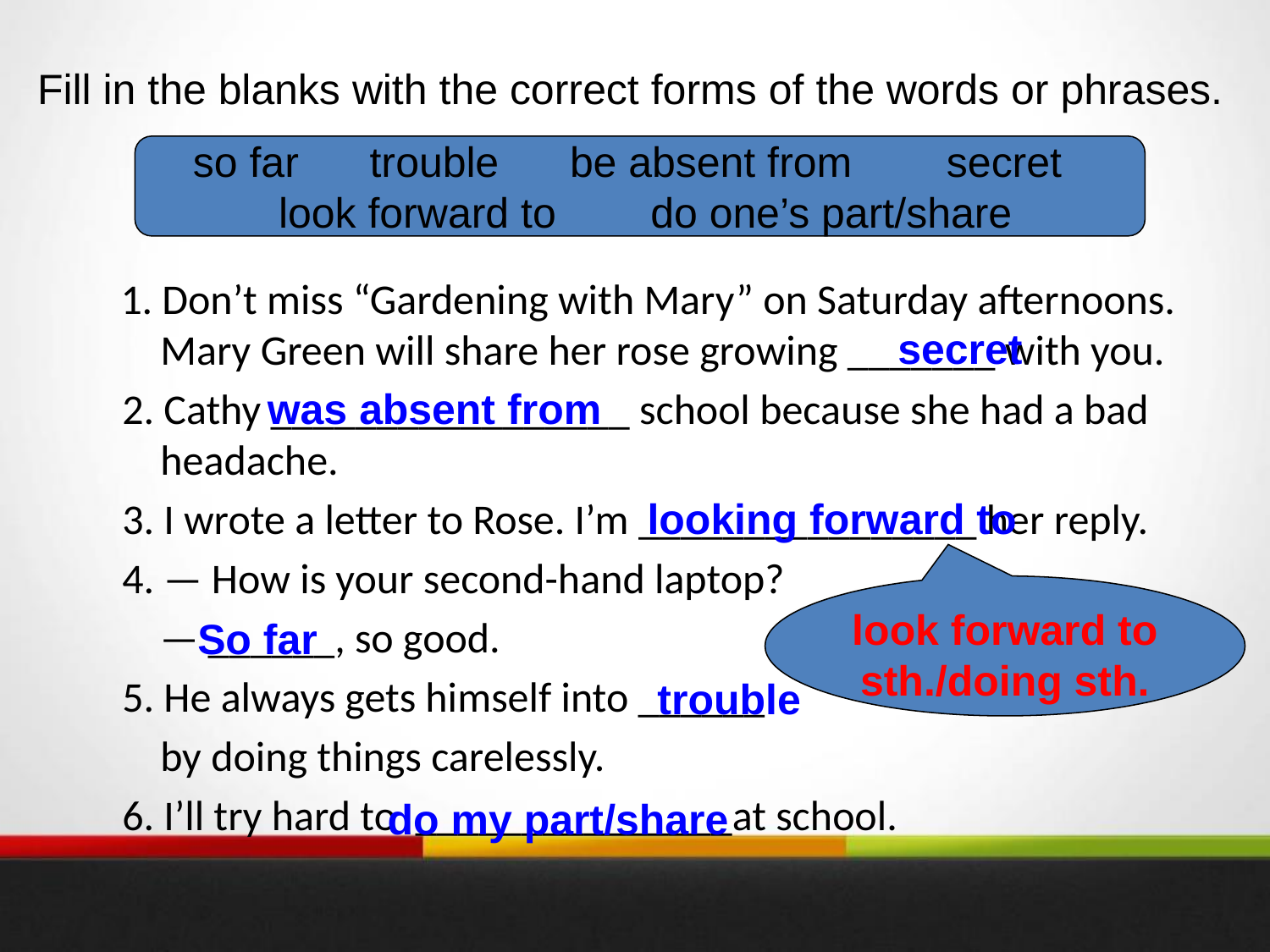

Fill in the blanks with the correct forms of the words or phrases.
so far      trouble      be absent from        secret
 look forward to        do one’s part/share
 1. Don’t miss “Gardening with Mary” on Saturday afternoons. Mary Green will share her rose growing _______ with you.
 2. Cathy _________________ school because she had a bad headache.
 3. I wrote a letter to Rose. I’m ________________ her reply.
 4. — How is your second-hand laptop?
     — ______, so good.
 5. He always gets himself into ______
     by doing things carelessly.
 6. I’ll try hard to  _______________at school.
secret
was absent from
looking forward to
look forward to sth./doing sth.
So far
trouble
do my part/share